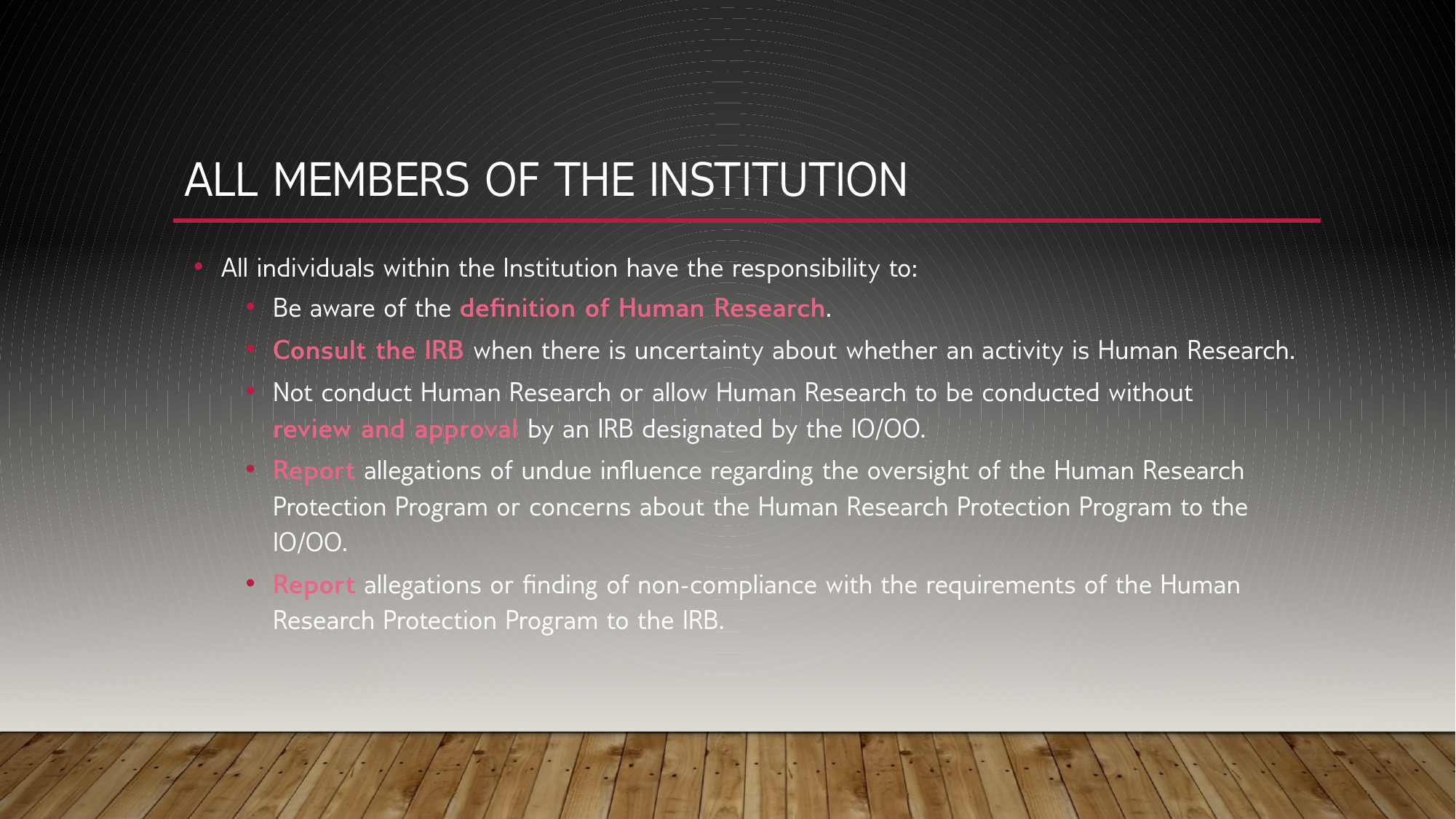

# All Members of the Institution
All individuals within the Institution have the responsibility to:
Be aware of the definition of Human Research.
Consult the IRB when there is uncertainty about whether an activity is Human Research.
Not conduct Human Research or allow Human Research to be conducted without review and approval by an IRB designated by the IO/OO.
Report allegations of undue influence regarding the oversight of the Human Research Protection Program or concerns about the Human Research Protection Program to the IO/OO.
Report allegations or finding of non-compliance with the requirements of the Human Research Protection Program to the IRB.